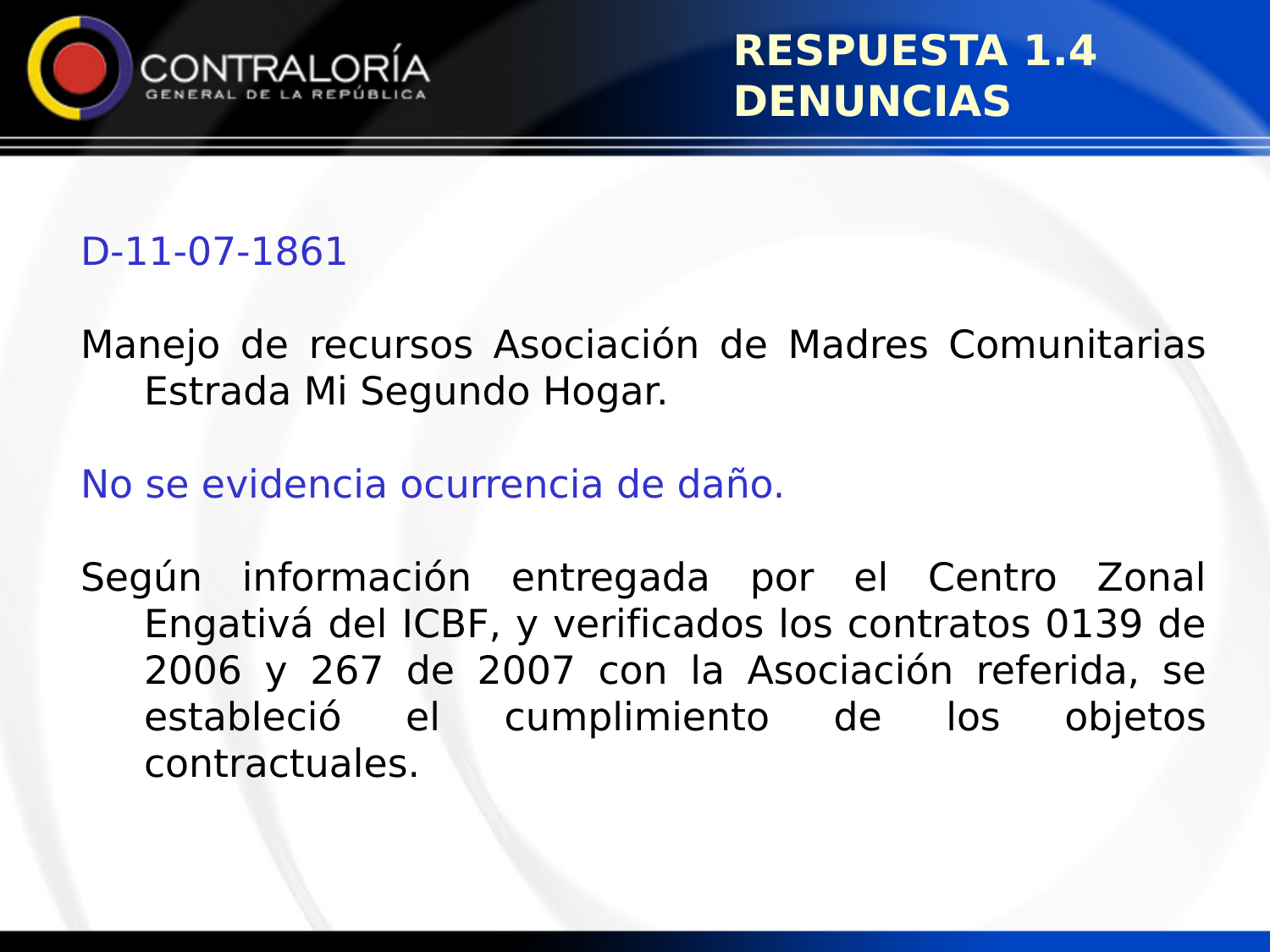

RESPUESTA 1.4 DENUNCIAS
D-11-07-1861

Manejo de recursos Asociación de Madres Comunitarias Estrada Mi Segundo Hogar.

No se evidencia ocurrencia de daño.

Según información entregada por el Centro Zonal Engativá del ICBF, y verificados los contratos 0139 de 2006 y 267 de 2007 con la Asociación referida, se estableció el cumplimiento de los objetos contractuales.